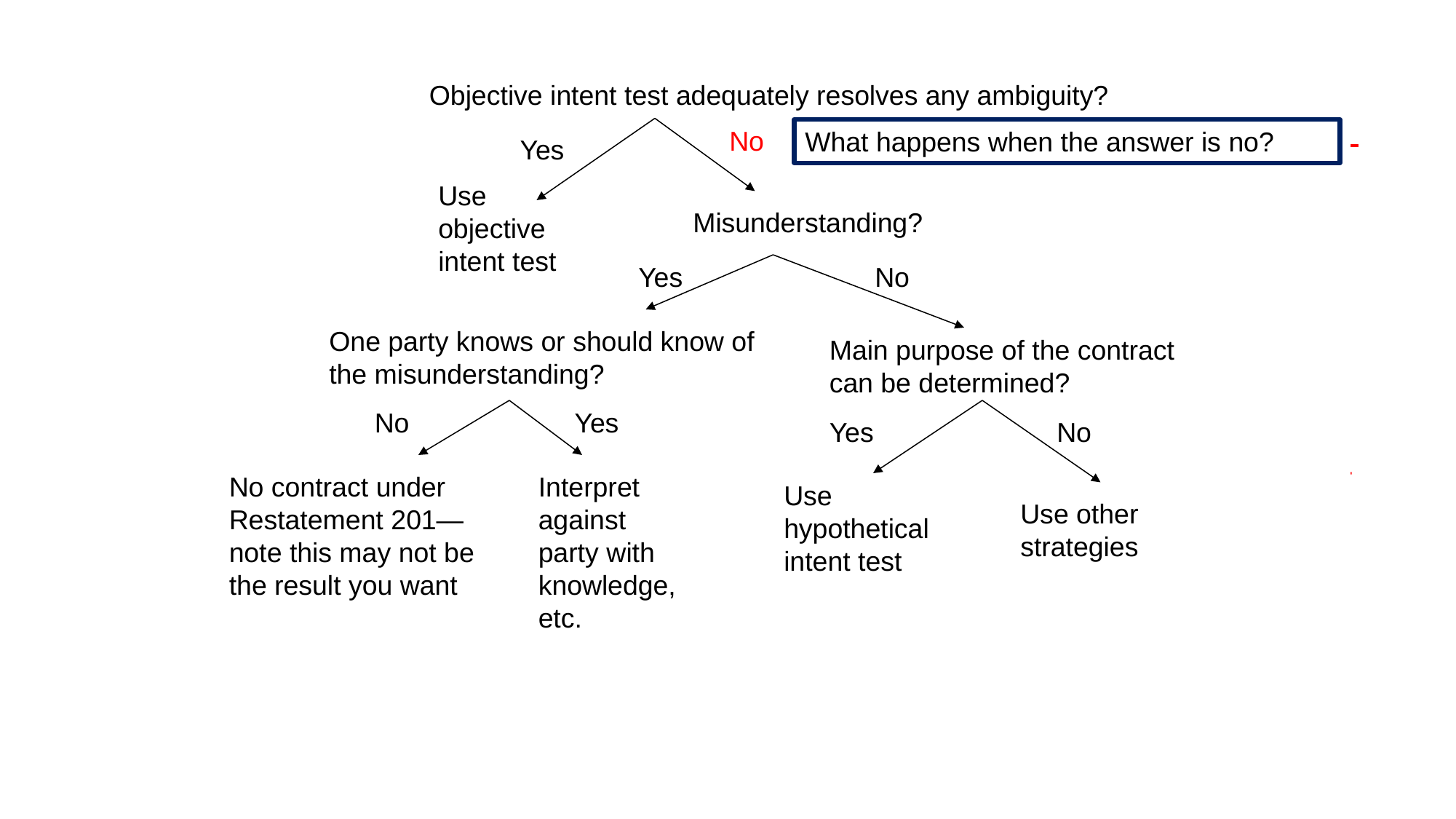

Objective intent test adequately resolves any ambiguity?

No
What happens when the answer is no?
Yes
Use objective intent test
Misunderstanding?

Yes
No
One party knows or should know of the misunderstanding?
Main purpose of the contract can be determined?

No
Yes
Yes
No
No contract under Restatement 201—note this may not be the result you want
Interpret against party with knowledge, etc.
Use hypothetical intent test
Use other strategies